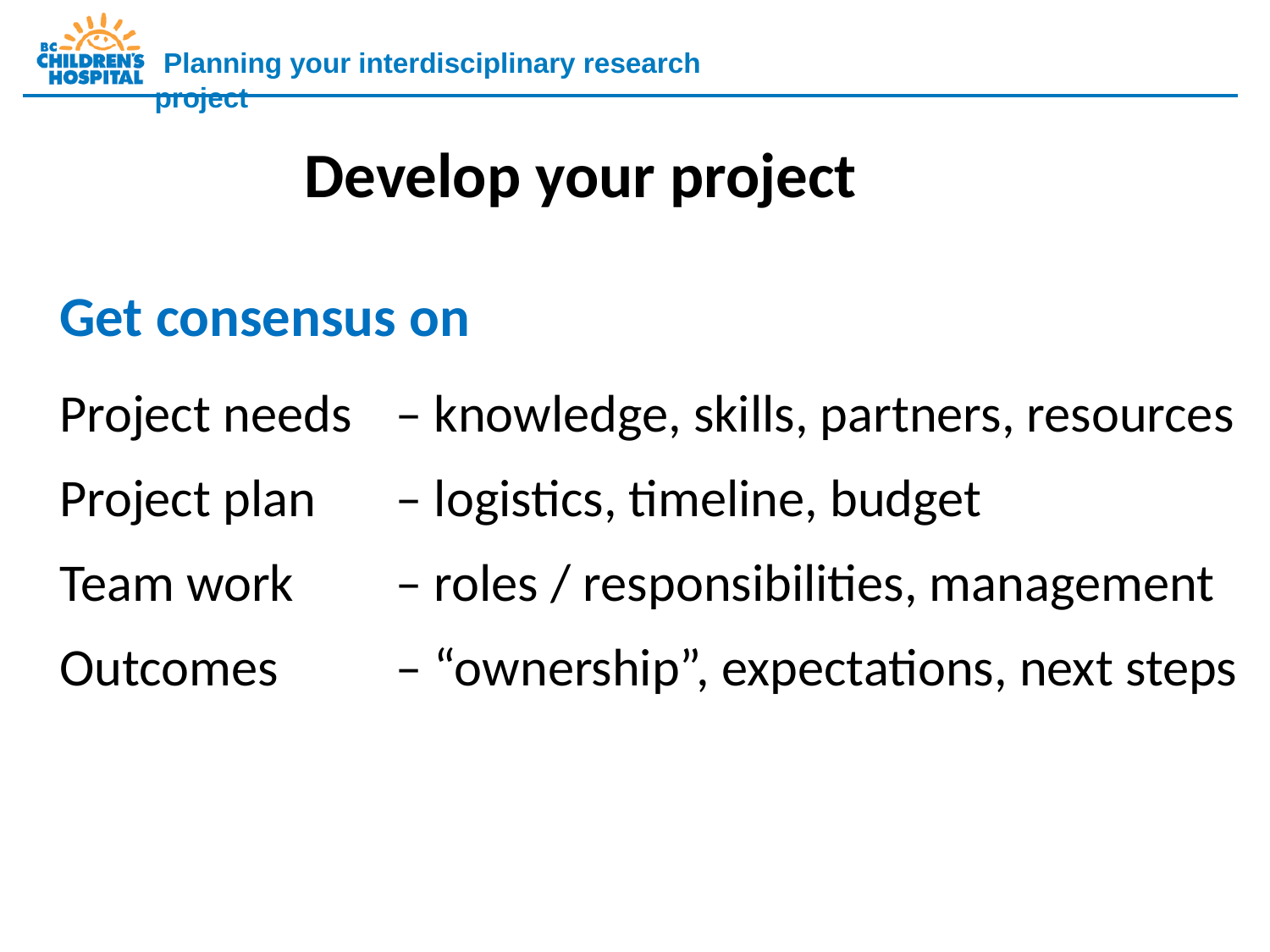

Develop your project
Get consensus on
Project needs 	– knowledge, skills, partners, resources
Project plan 	– logistics, timeline, budget
Team work 	– roles / responsibilities, management
Outcomes		– “ownership”, expectations, next steps